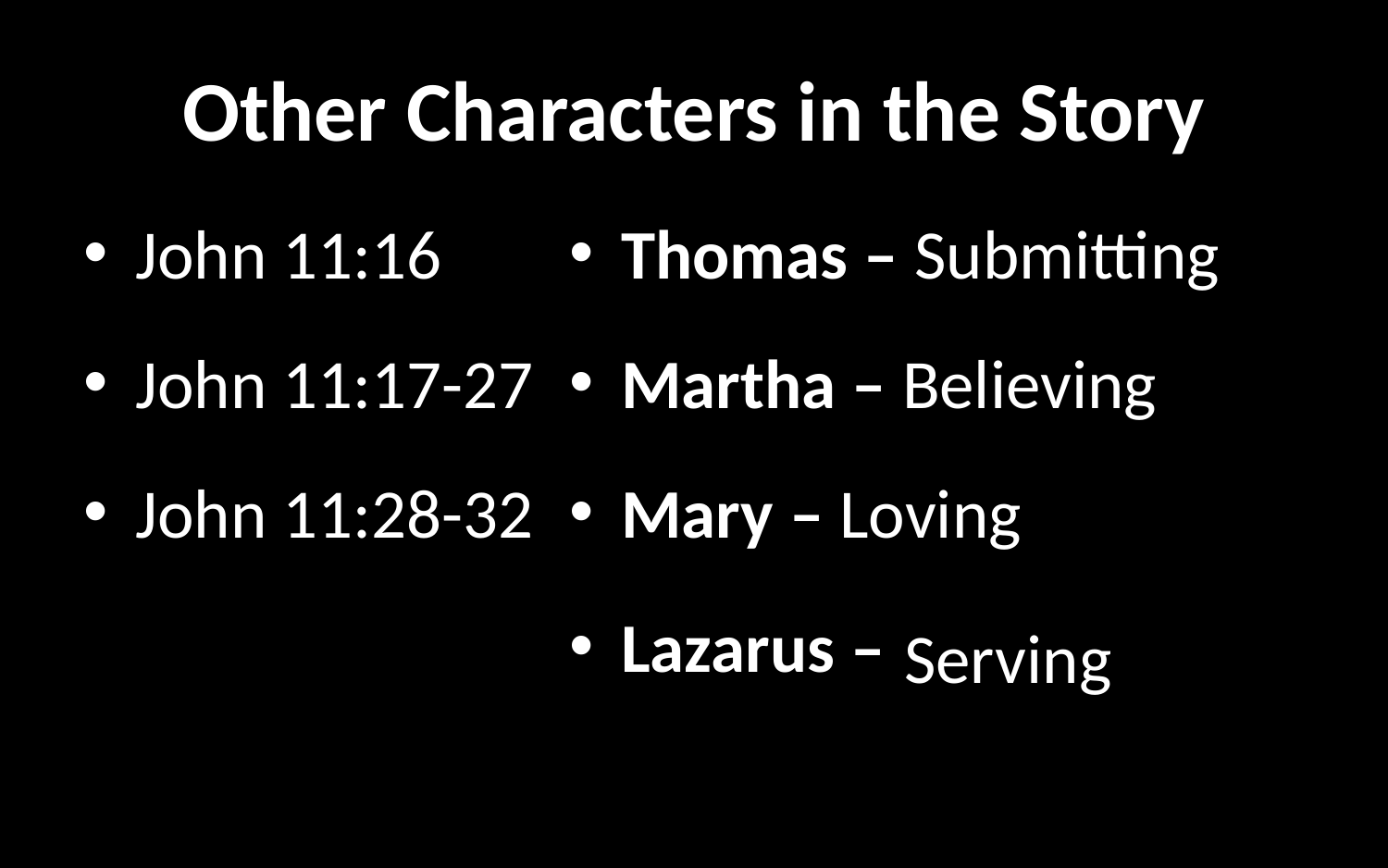

# Other Characters in the Story
John 11:16

John 11:17-27

John 11:28-32

Thomas – Submitting

Martha – Believing

Mary – Loving

Lazarus –

Serving